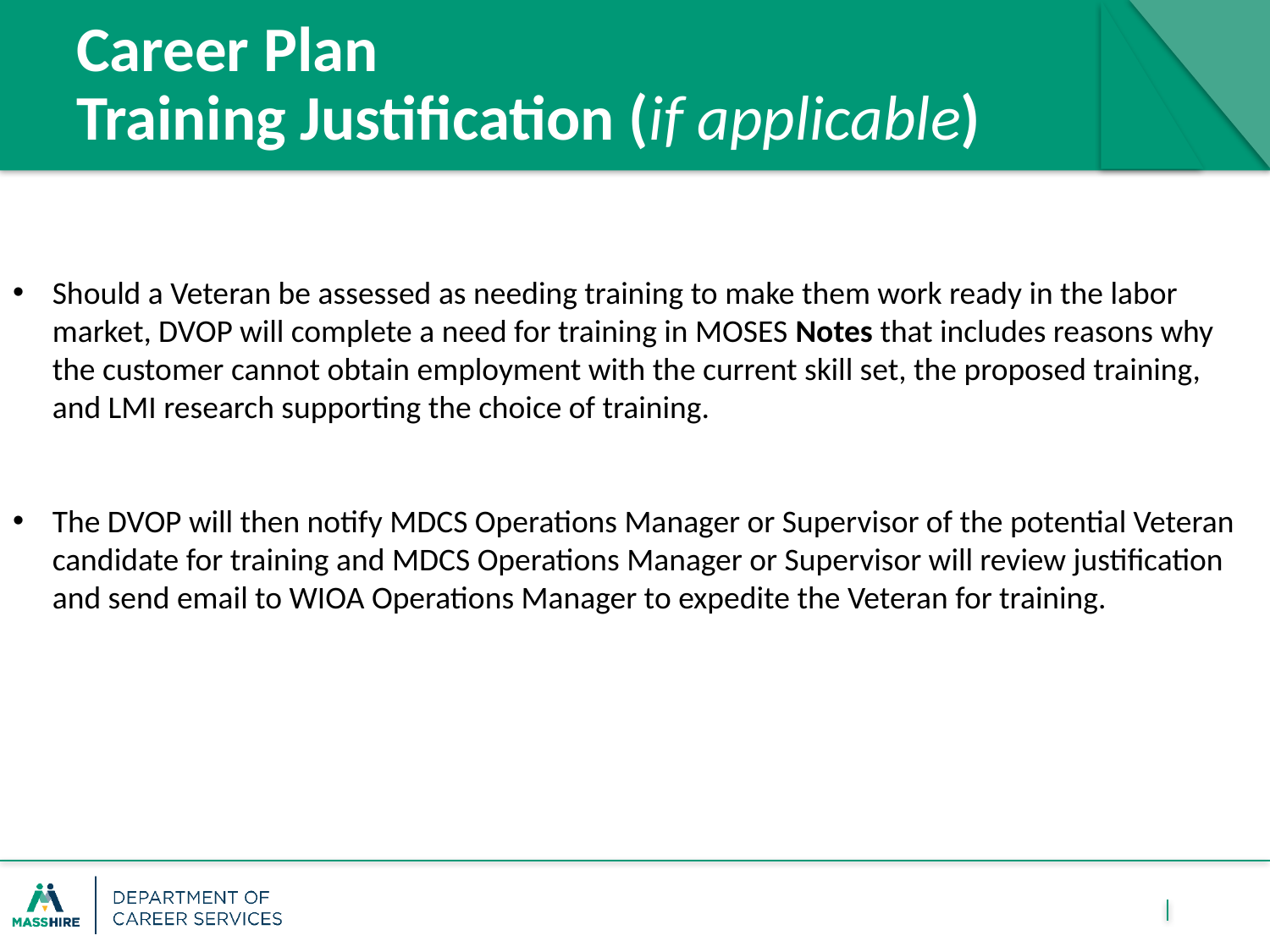

# Career Plan Training Justification (if applicable)
Should a Veteran be assessed as needing training to make them work ready in the labor market, DVOP will complete a need for training in MOSES Notes that includes reasons why the customer cannot obtain employment with the current skill set, the proposed training, and LMI research supporting the choice of training.

The DVOP will then notify MDCS Operations Manager or Supervisor of the potential Veteran candidate for training and MDCS Operations Manager or Supervisor will review justification and send email to WIOA Operations Manager to expedite the Veteran for training.